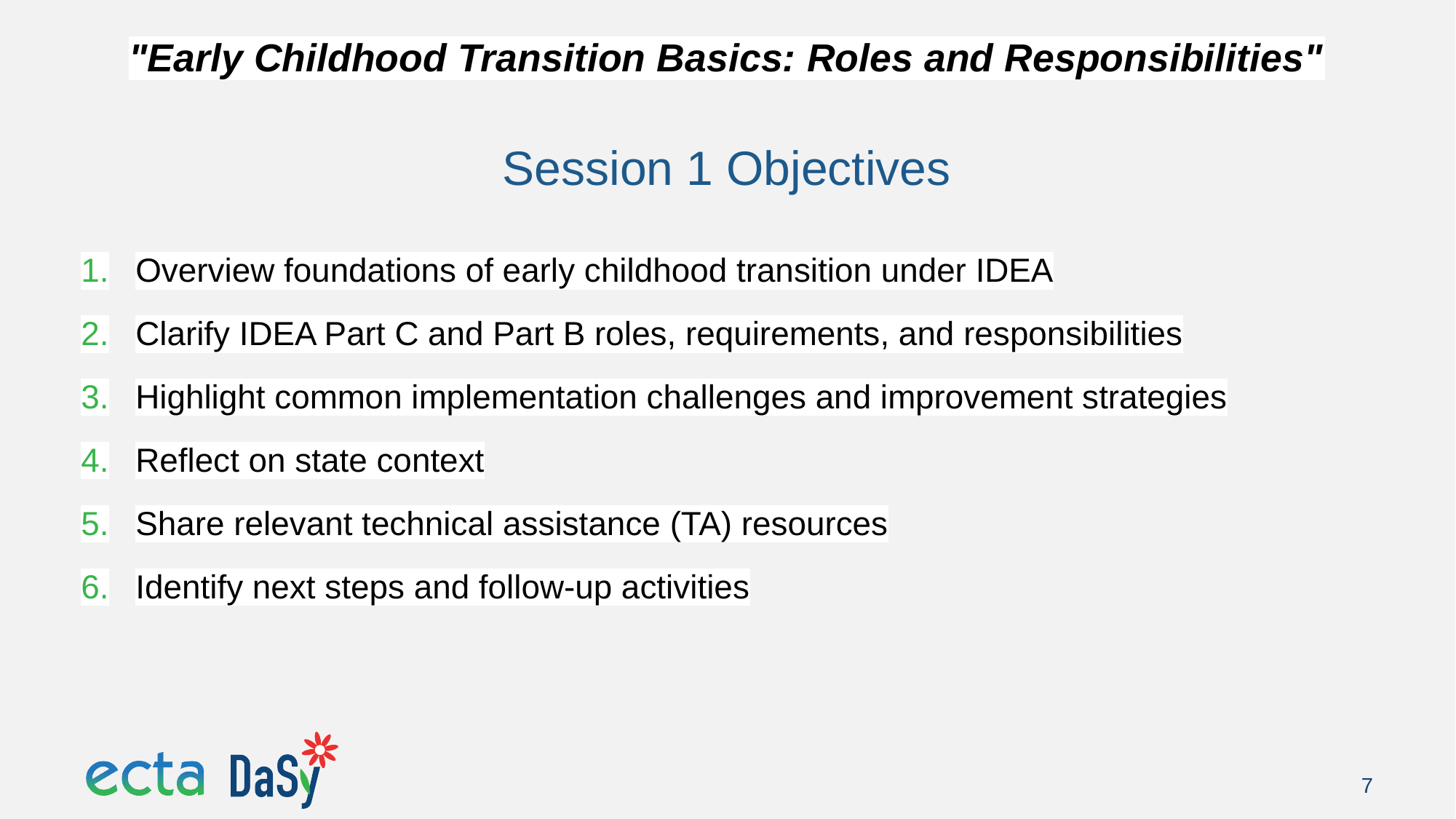

# "Early Childhood Transition Basics: Roles and Responsibilities" Session 1 Objectives
Overview foundations of early childhood transition under IDEA
Clarify IDEA Part C and Part B roles, requirements, and responsibilities
Highlight common implementation challenges and improvement strategies
Reflect on state context
Share relevant technical assistance (TA) resources
Identify next steps and follow-up activities

7